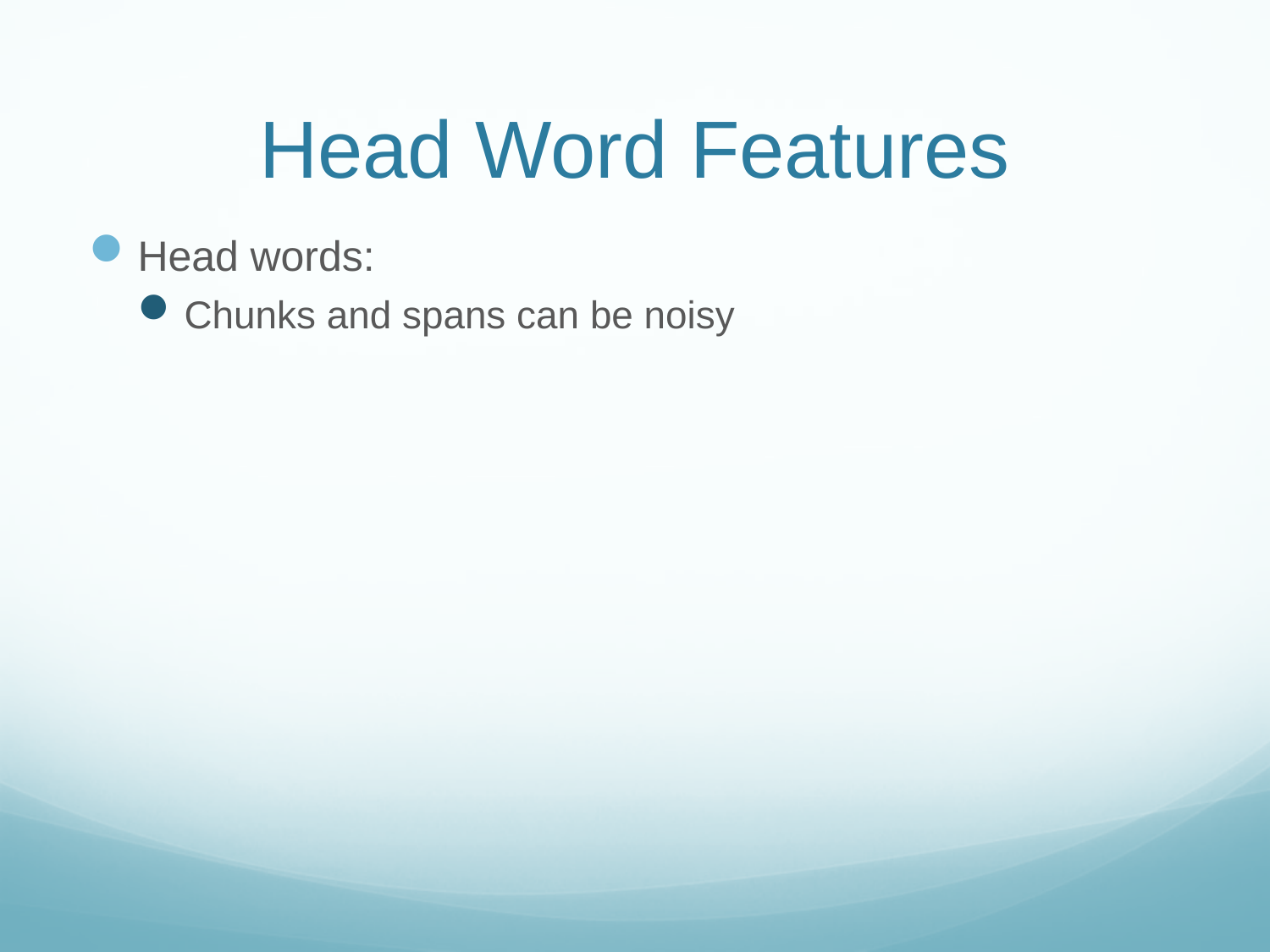

# Head Word Features
Head words:
Chunks and spans can be noisy